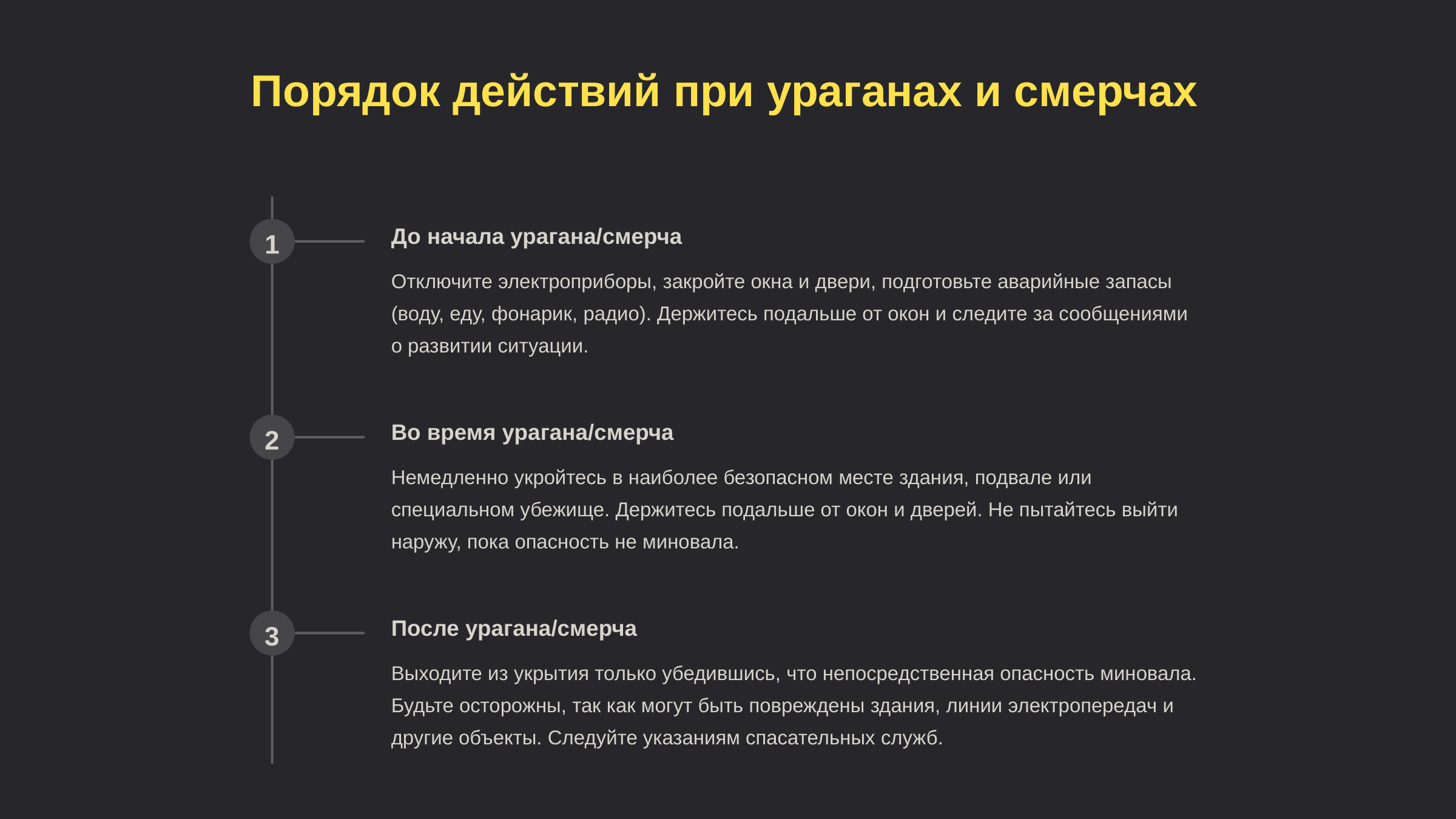

newUROKI.net
Порядок действий при ураганах и смерчах

До начала урагана/смерча

1

Отключите электроприборы, закройте окна и двери, подготовьте аварийные запасы (воду, еду, фонарик, радио). Держитесь подальше от окон и следите за сообщениями о развитии ситуации.
Во время урагана/смерча

2

Немедленно укройтесь в наиболее безопасном месте здания, подвале или специальном убежище. Держитесь подальше от окон и дверей. Не пытайтесь выйти наружу, пока опасность не миновала.
После урагана/смерча

3

Выходите из укрытия только убедившись, что непосредственная опасность миновала. Будьте осторожны, так как могут быть повреждены здания, линии электропередач и другие объекты. Следуйте указаниям спасательных служб.